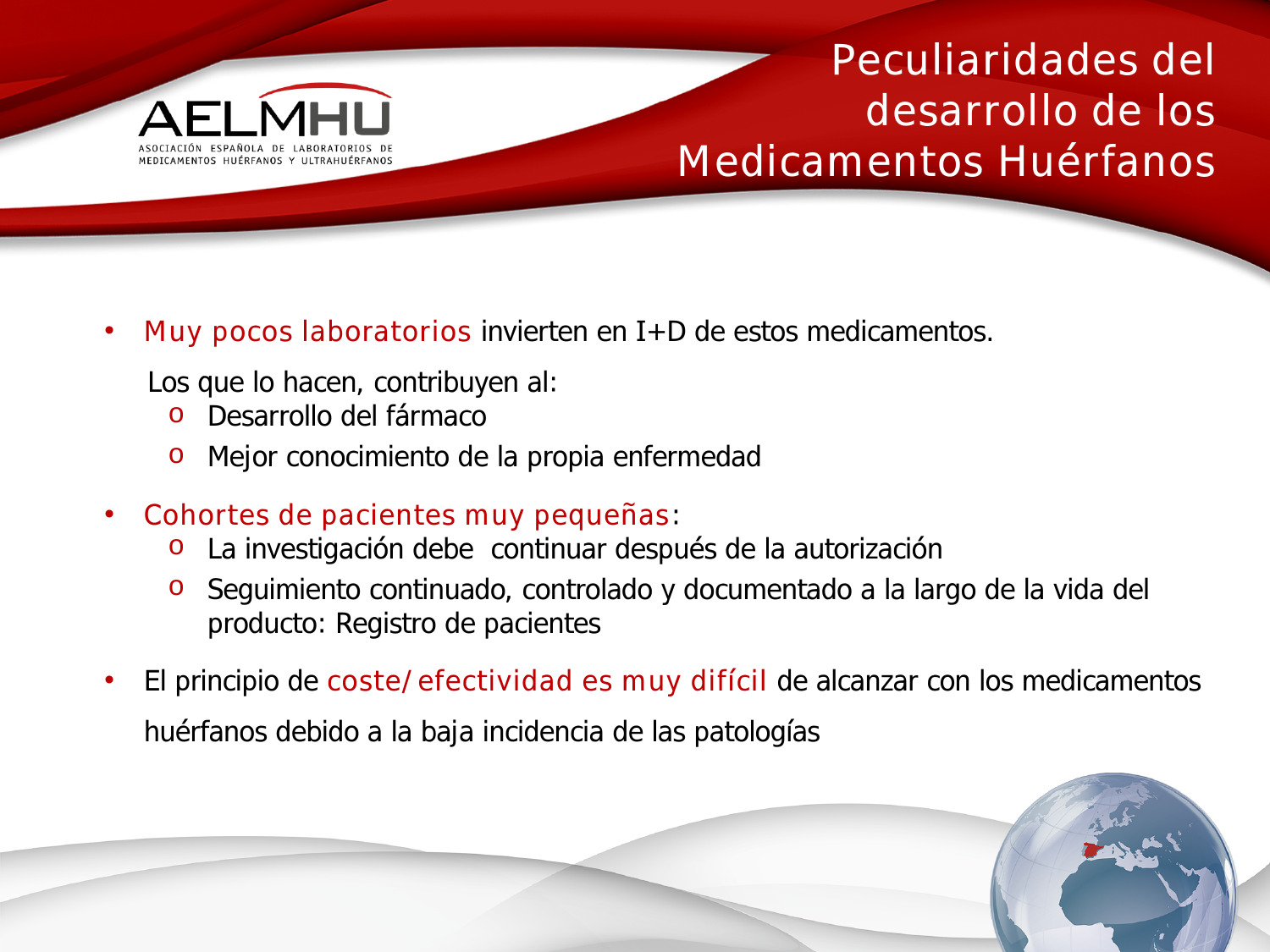

Peculiaridades del desarrollo de los Medicamentos Huérfanos

Muy pocos laboratorios invierten en I+D de estos medicamentos.
     Los que lo hacen, contribuyen al:
Desarrollo del fármaco
Mejor conocimiento de la propia enfermedad
Cohortes de pacientes muy pequeñas:
La investigación debe  continuar después de la autorización
Seguimiento continuado, controlado y documentado a la largo de la vida del producto: Registro de pacientes
El principio de coste/efectividad es muy difícil de alcanzar con los medicamentos huérfanos debido a la baja incidencia de las patologías